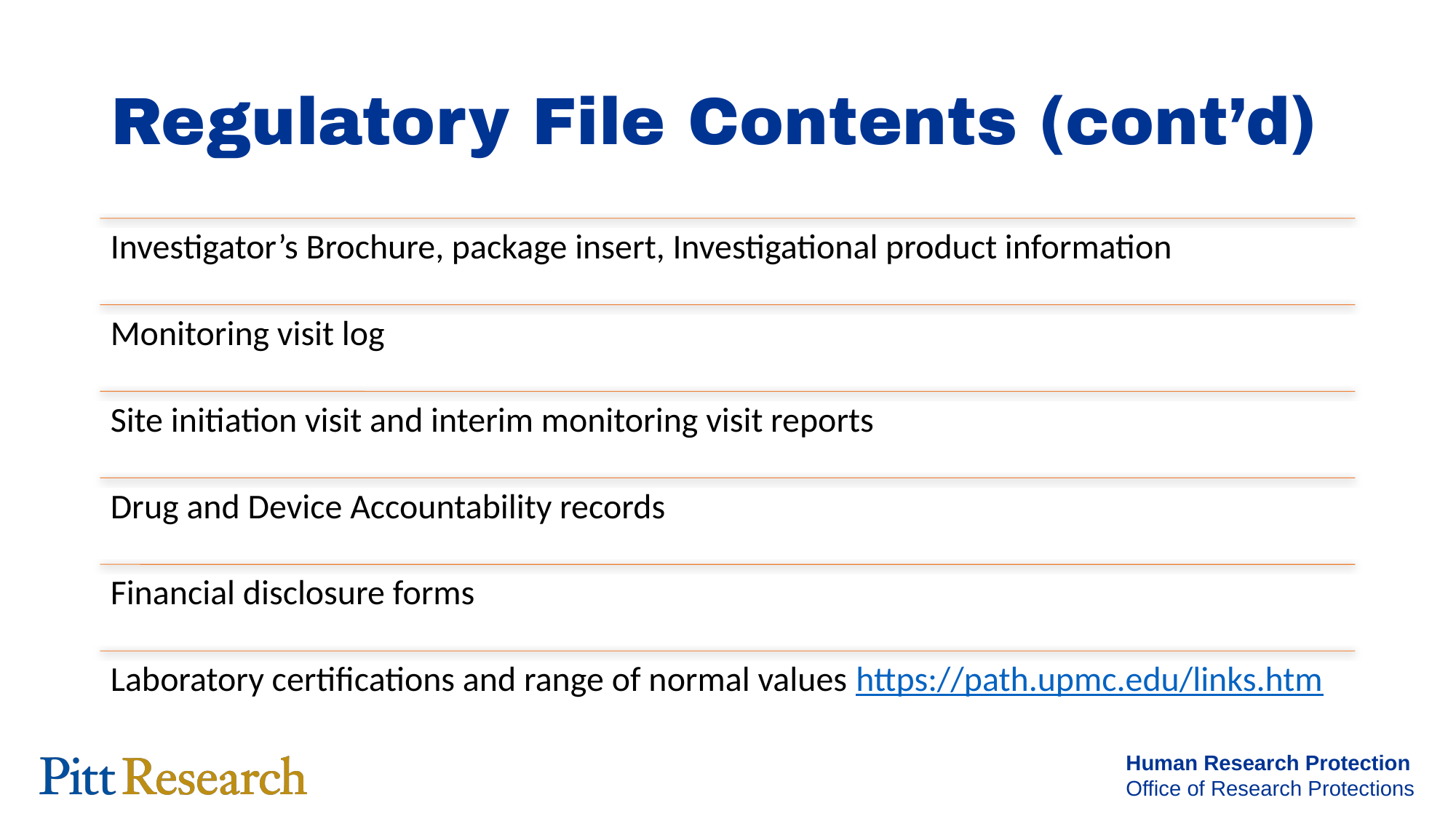

# Regulatory File Contents (cont’d)
Investigator’s Brochure, package insert, Investigational product information
Monitoring visit log
Site initiation visit and interim monitoring visit reports
Drug and Device Accountability records
Financial disclosure forms
Laboratory certifications and range of normal values https://path.upmc.edu/links.htm